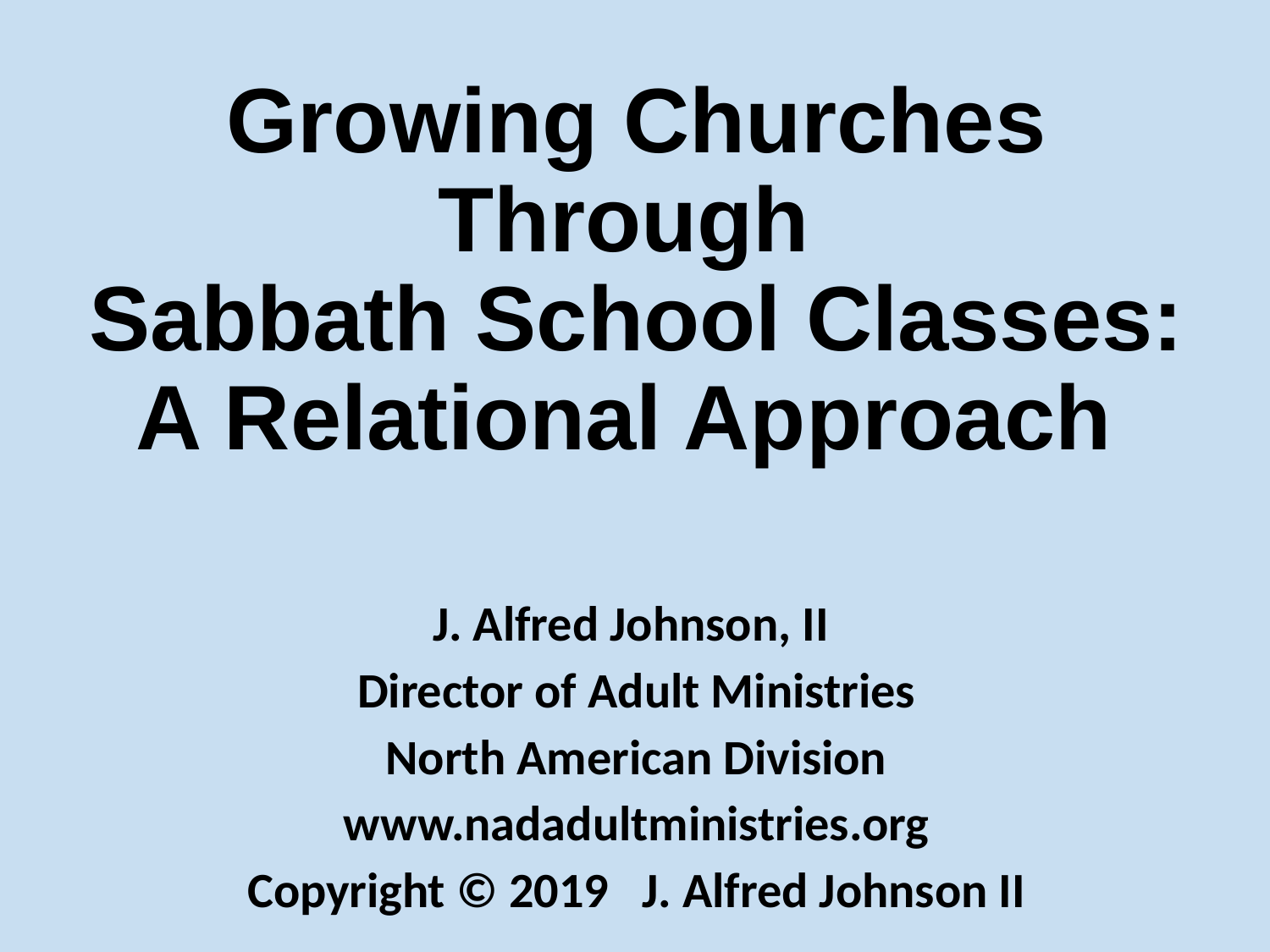

# Growing Churches Through Sabbath School Classes: A Relational Approach
J. Alfred Johnson, II
Director of Adult Ministries
North American Division
www.nadadultministries.org
Copyright © 2019   J. Alfred Johnson II